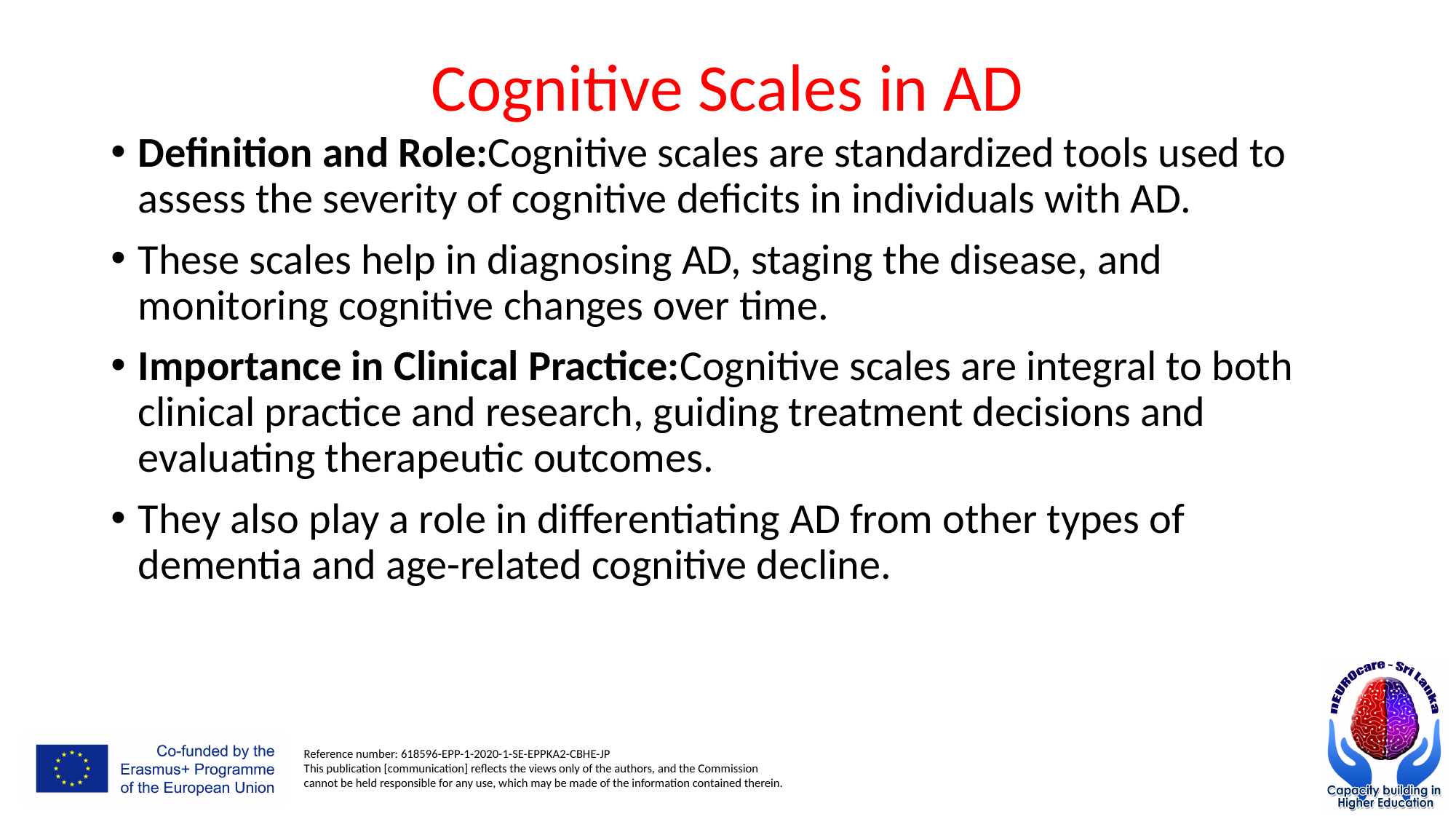

# Cognitive Scales in AD
Definition and Role:Cognitive scales are standardized tools used to assess the severity of cognitive deficits in individuals with AD.
These scales help in diagnosing AD, staging the disease, and monitoring cognitive changes over time.
Importance in Clinical Practice:Cognitive scales are integral to both clinical practice and research, guiding treatment decisions and evaluating therapeutic outcomes.
They also play a role in differentiating AD from other types of dementia and age-related cognitive decline.